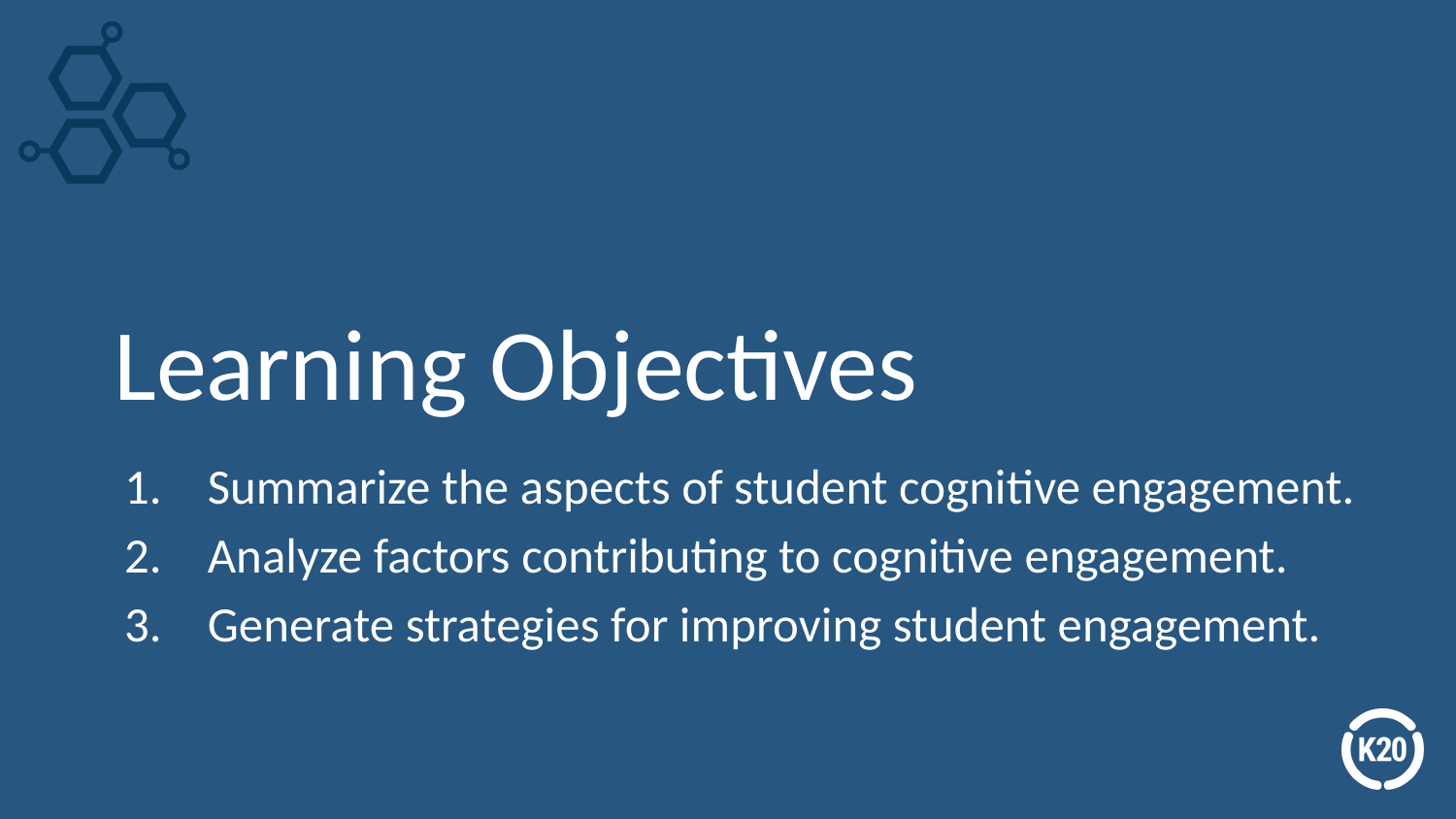

# Learning Objectives
Summarize the aspects of student cognitive engagement.
Analyze factors contributing to cognitive engagement.
Generate strategies for improving student engagement.